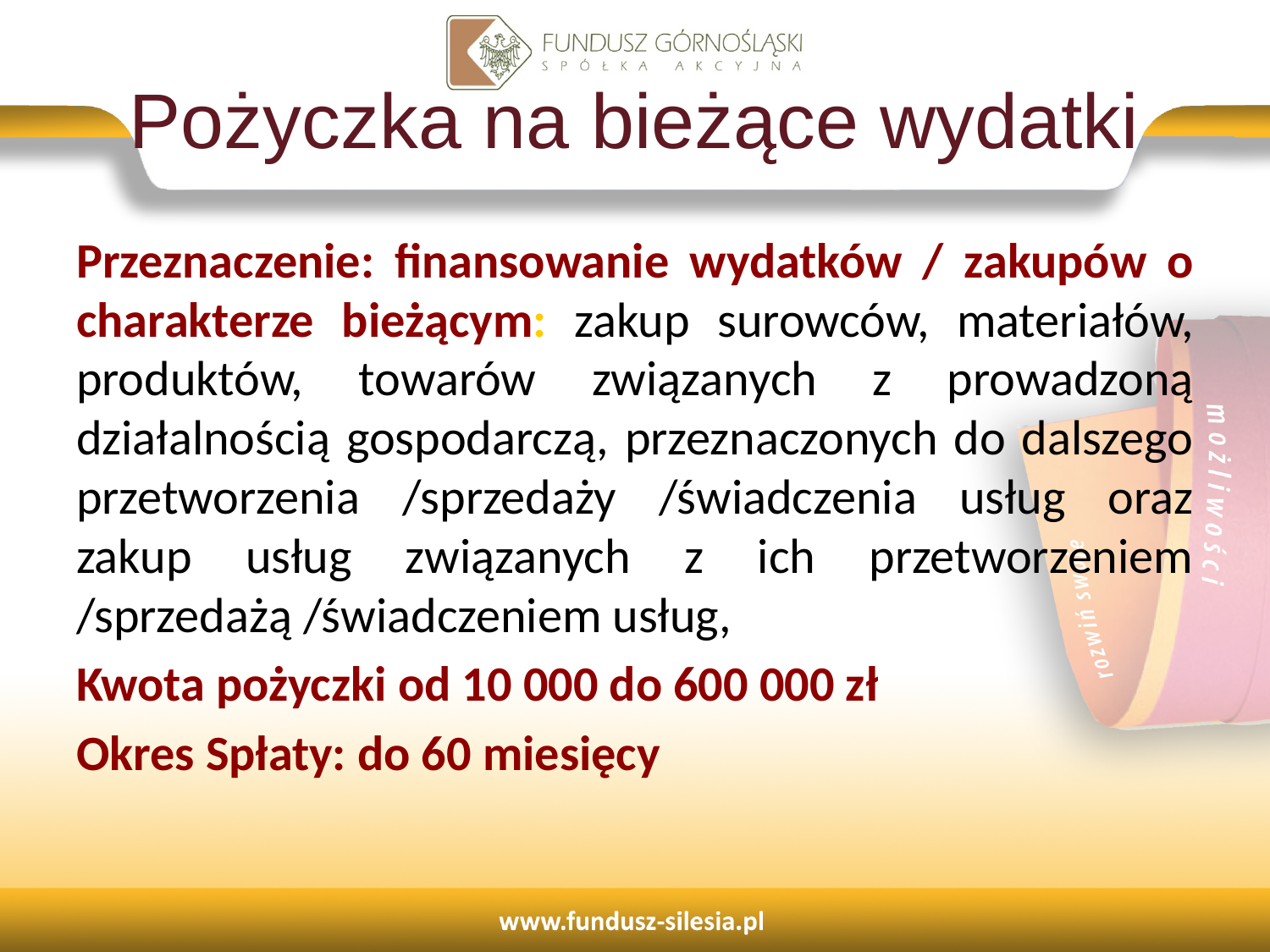

# Pożyczka na bieżące wydatki
Przeznaczenie: finansowanie wydatków / zakupów o charakterze bieżącym: zakup surowców, materiałów, produktów, towarów związanych z prowadzoną działalnością gospodarczą, przeznaczonych do dalszego przetworzenia /sprzedaży /świadczenia usług oraz zakup usług związanych z ich przetworzeniem /sprzedażą /świadczeniem usług,
Kwota pożyczki od 10 000 do 600 000 zł
Okres Spłaty: do 60 miesięcy